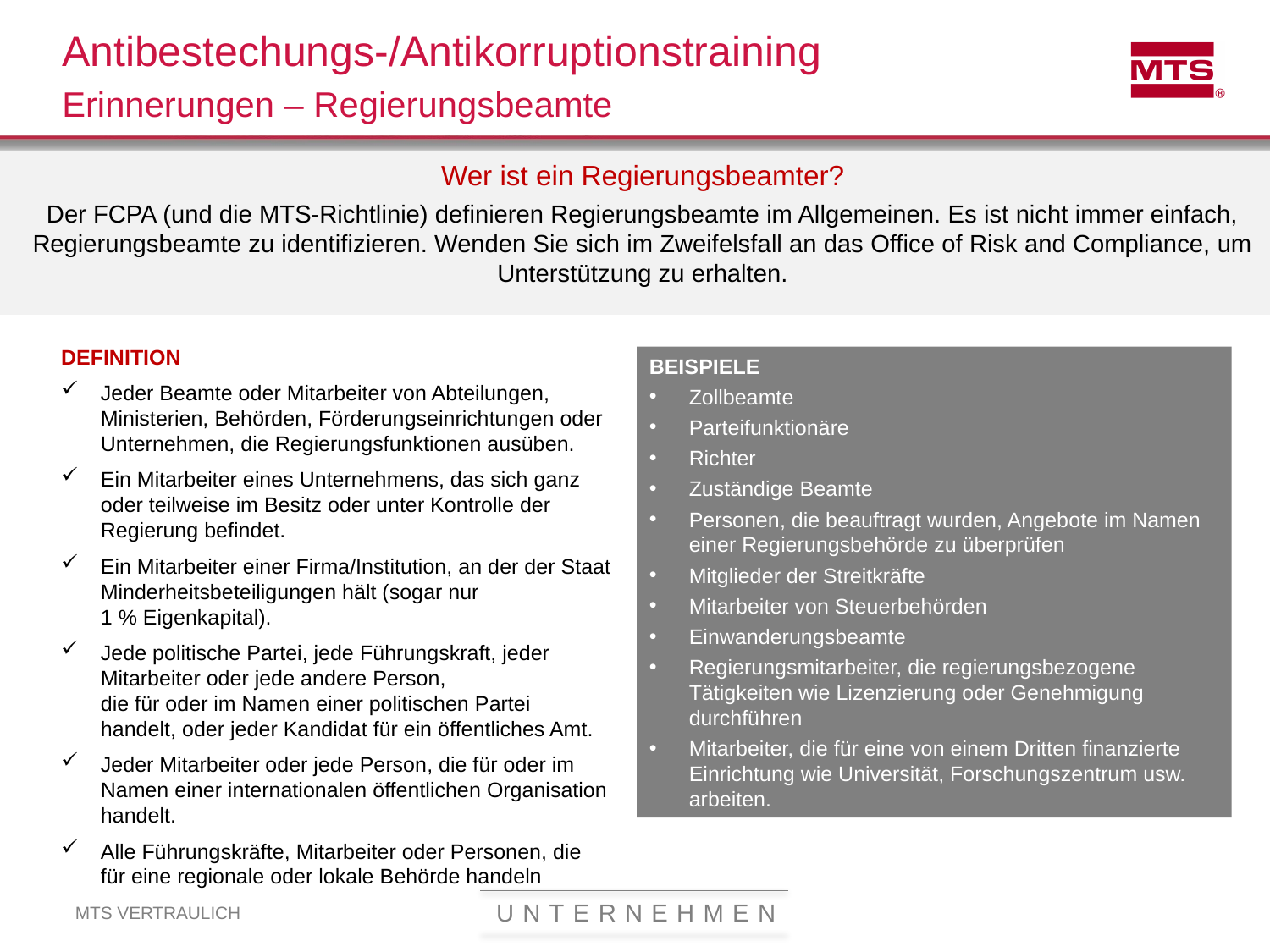

Antibestechungs-/Antikorruptionstraining
Erinnerungen – Regierungsbeamte
Wer ist ein Regierungsbeamter?

Der FCPA (und die MTS-Richtlinie) definieren Regierungsbeamte im Allgemeinen. Es ist nicht immer einfach, Regierungsbeamte zu identifizieren. Wenden Sie sich im Zweifelsfall an das Office of Risk and Compliance, um Unterstützung zu erhalten.

DEFINITION
Jeder Beamte oder Mitarbeiter von Abteilungen, Ministerien, Behörden, Förderungseinrichtungen oder Unternehmen, die Regierungsfunktionen ausüben.
Ein Mitarbeiter eines Unternehmens, das sich ganz oder teilweise im Besitz oder unter Kontrolle der Regierung befindet.
Ein Mitarbeiter einer Firma/Institution, an der der Staat Minderheitsbeteiligungen hält (sogar nur
1 % Eigenkapital).
Jede politische Partei, jede Führungskraft, jeder Mitarbeiter oder jede andere Person,
die für oder im Namen einer politischen Partei handelt, oder jeder Kandidat für ein öffentliches Amt.
Jeder Mitarbeiter oder jede Person, die für oder im Namen einer internationalen öffentlichen Organisation handelt.
Alle Führungskräfte, Mitarbeiter oder Personen, die für eine regionale oder lokale Behörde handeln
BEISPIELE
Zollbeamte
Parteifunktionäre
Richter
Zuständige Beamte
Personen, die beauftragt wurden, Angebote im Namen einer Regierungsbehörde zu überprüfen
Mitglieder der Streitkräfte
Mitarbeiter von Steuerbehörden
Einwanderungsbeamte
Regierungsmitarbeiter, die regierungsbezogene Tätigkeiten wie Lizenzierung oder Genehmigung durchführen
Mitarbeiter, die für eine von einem Dritten finanzierte Einrichtung wie Universität, Forschungszentrum usw. arbeiten.